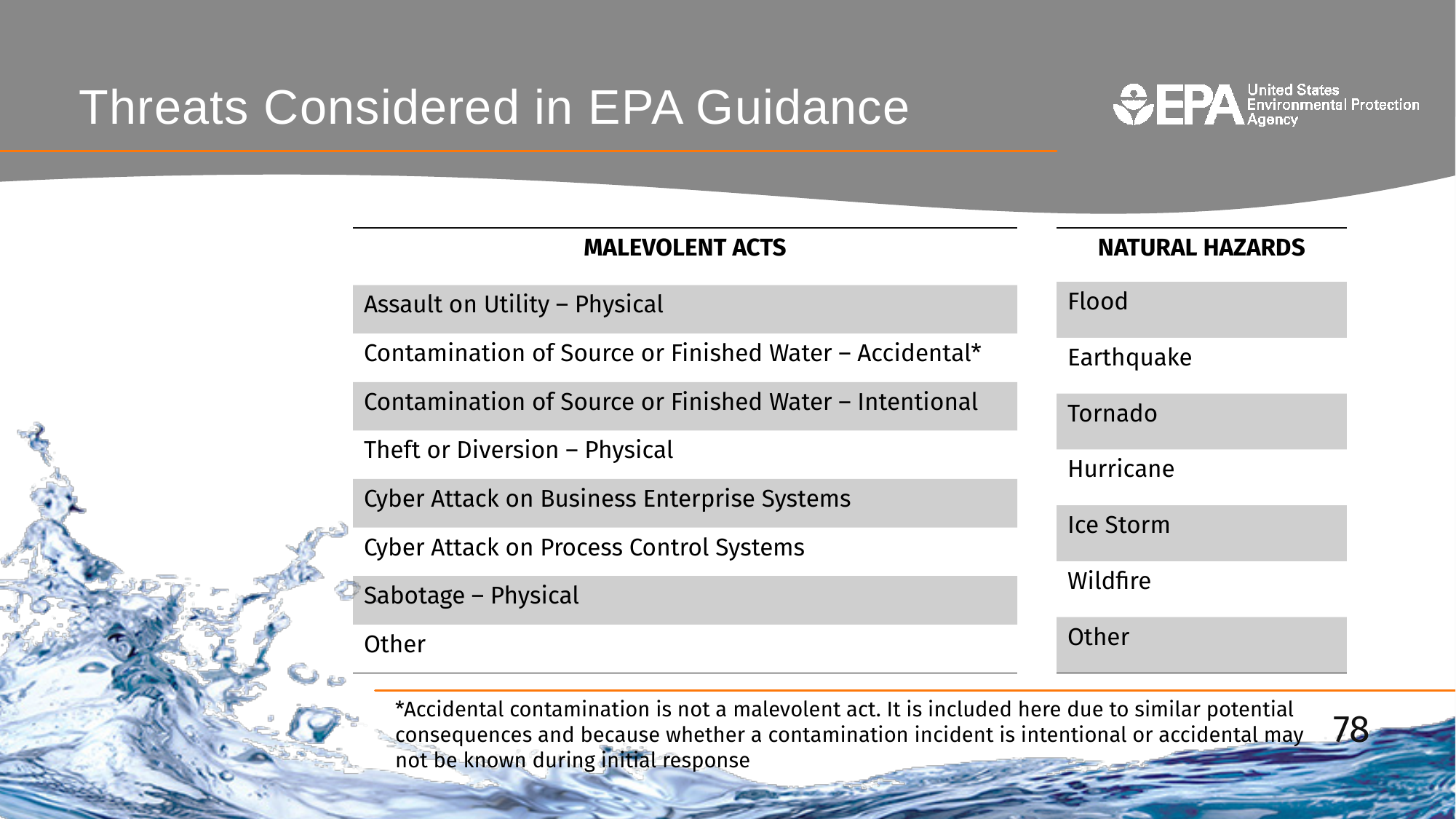

# Threats Considered in EPA Guidance
| NATURAL HAZARDS |
| --- |
| Flood |
| Earthquake |
| Tornado |
| Hurricane |
| Ice Storm |
| Wildfire |
| Other |
| MALEVOLENT ACTS |
| --- |
| Assault on Utility – Physical |
| Contamination of Source or Finished Water – Accidental\* |
| Contamination of Source or Finished Water – Intentional |
| Theft or Diversion – Physical |
| Cyber Attack on Business Enterprise Systems |
| Cyber Attack on Process Control Systems |
| Sabotage – Physical |
| Other |
*Accidental contamination is not a malevolent act. It is included here due to similar potential consequences and because whether a contamination incident is intentional or accidental may not be known during initial response
78